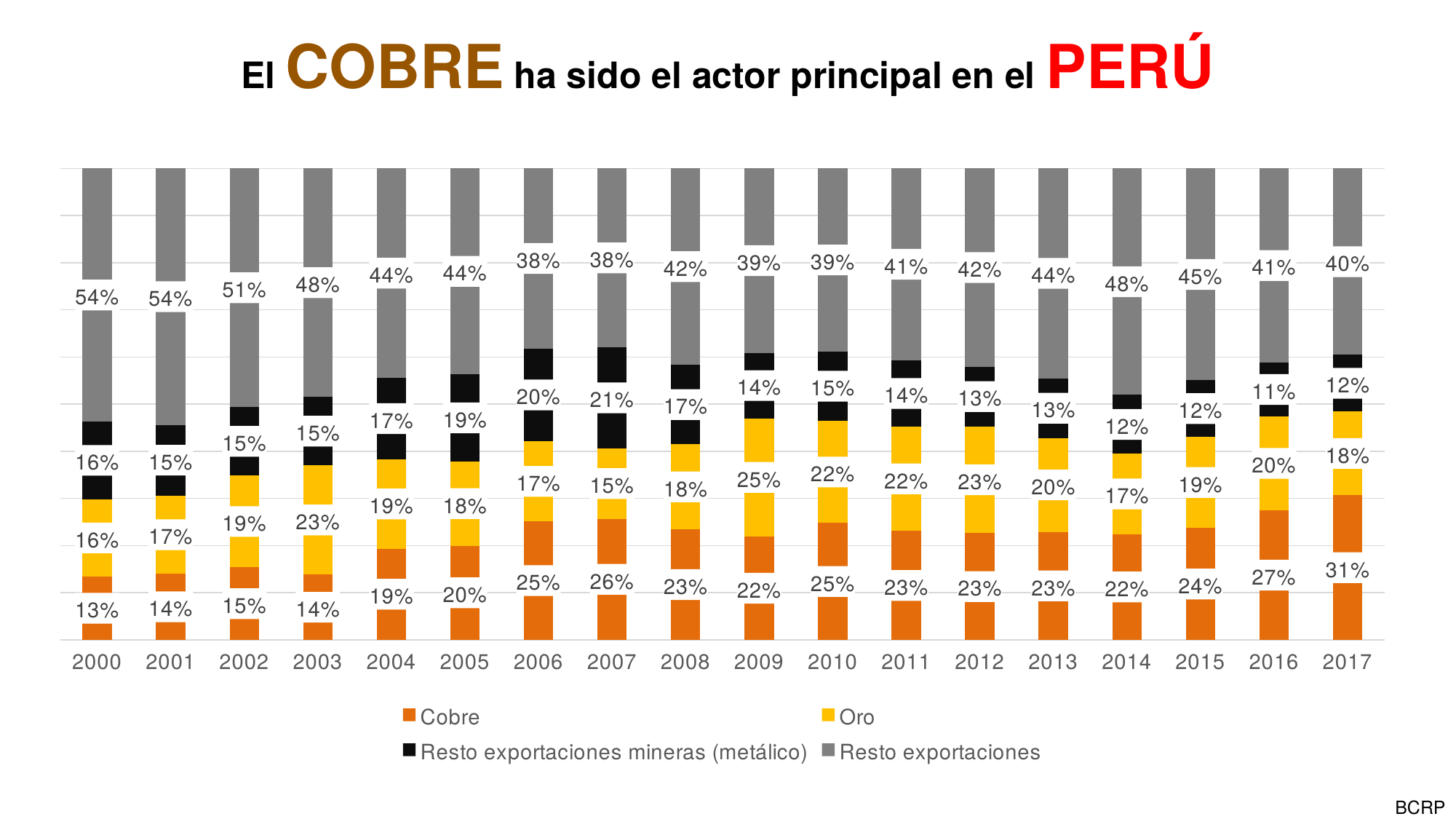

El COBRE ha sido el actor principal en el PERÚ

### Chart

| Category | Cobre | Oro | Resto exportaciones mineras (metálico) | Resto exportaciones |
|---|---|---|---|---|
| 2000 | 0.13408886715570356 | 0.16458703012709353 | 0.16432494622002802 | 0.5369991564971749 |
| 2001 | 0.14029113005876406 | 0.16598289603385796 | 0.14994805231065664 | 0.5437779215967213 |
| 2002 | 0.15388984133656763 | 0.19454662294035283 | 0.14534084649592005 | 0.5062226892271595 |
| 2003 | 0.13865974248724794 | 0.23118478274810017 | 0.14605608925973643 | 0.4840993855049155 |
| 2004 | 0.19365999603443831 | 0.18926227777247653 | 0.17322758332904817 | 0.44385014286403696 |
| 2005 | 0.19989956344782364 | 0.17822650855018213 | 0.18555592891374648 | 0.43631799908824775 |
| 2006 | 0.25159486108835805 | 0.16921409124159914 | 0.19750508922816007 | 0.3816859584418828 |
| 2007 | 0.25696105237887273 | 0.14904963202779176 | 0.21473895517561178 | 0.3792503604177237 |
| 2008 | 0.23460053900300218 | 0.18008731157336666 | 0.1688664746092653 | 0.41644567481436595 |
| 2009 | 0.2192570552560584 | 0.25086138658050733 | 0.13872888537211628 | 0.391152672791318 |
| 2010 | 0.2479995249266815 | 0.21631187355238146 | 0.14744689347329404 | 0.388241708047643 |
| 2011 | 0.23117647420136012 | 0.2207038460051191 | 0.1416529221164097 | 0.4064667576771111 |
| 2012 | 0.2263405377461628 | 0.2266479277919987 | 0.12634757361531895 | 0.4206639608465196 |
| 2013 | 0.2291321037670045 | 0.19916361891547724 | 0.12674608992501055 | 0.4449581873925077 |
| 2014 | 0.2244954155962072 | 0.1702154198628764 | 0.12499621253174516 | 0.4802929520091712 |
| 2015 | 0.23732949297953435 | 0.19325062041254448 | 0.12006627462580428 | 0.4493536119821169 |
| 2016 | 0.27475048758463766 | 0.19951380836075316 | 0.11397895889847891 | 0.4117567451561302 |
| 2017 | 0.30663225438722974 | 0.17764332820663337 | 0.12035536778628349 | 0.3953690496198535 |
BCRP